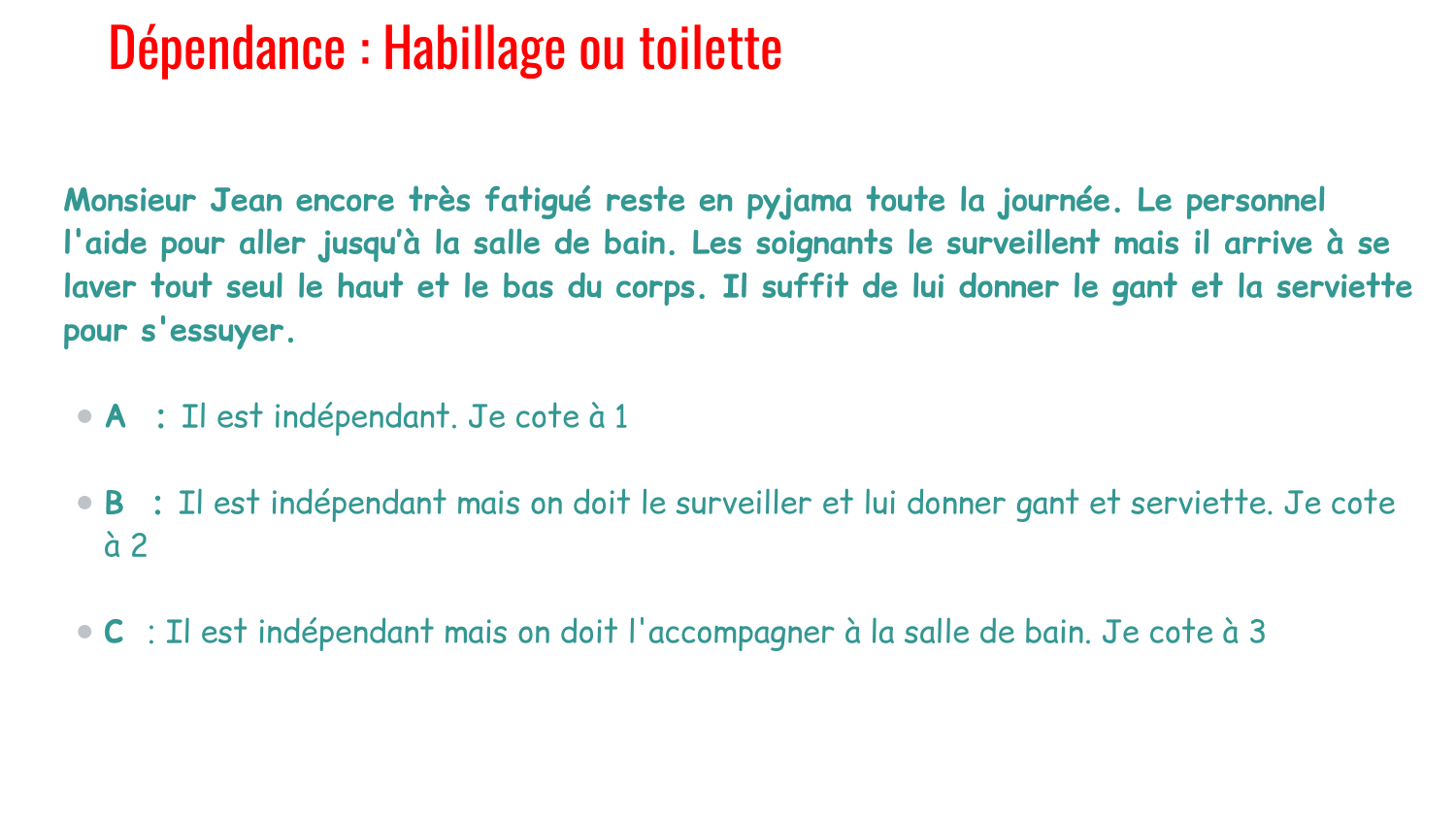

# Dépendance : Habillage ou toilette
Monsieur Jean encore très fatigué reste en pyjama toute la journée. Le personnel l'aide pour aller jusqu’à la salle de bain. Les soignants le surveillent mais il arrive à se laver tout seul le haut et le bas du corps. Il suffit de lui donner le gant et la serviette pour s'essuyer.

A  : Il est indépendant. Je cote à 1

B  : Il est indépendant mais on doit le surveiller et lui donner gant et serviette. Je cote à 2

C  : Il est indépendant mais on doit l'accompagner à la salle de bain. Je cote à 3